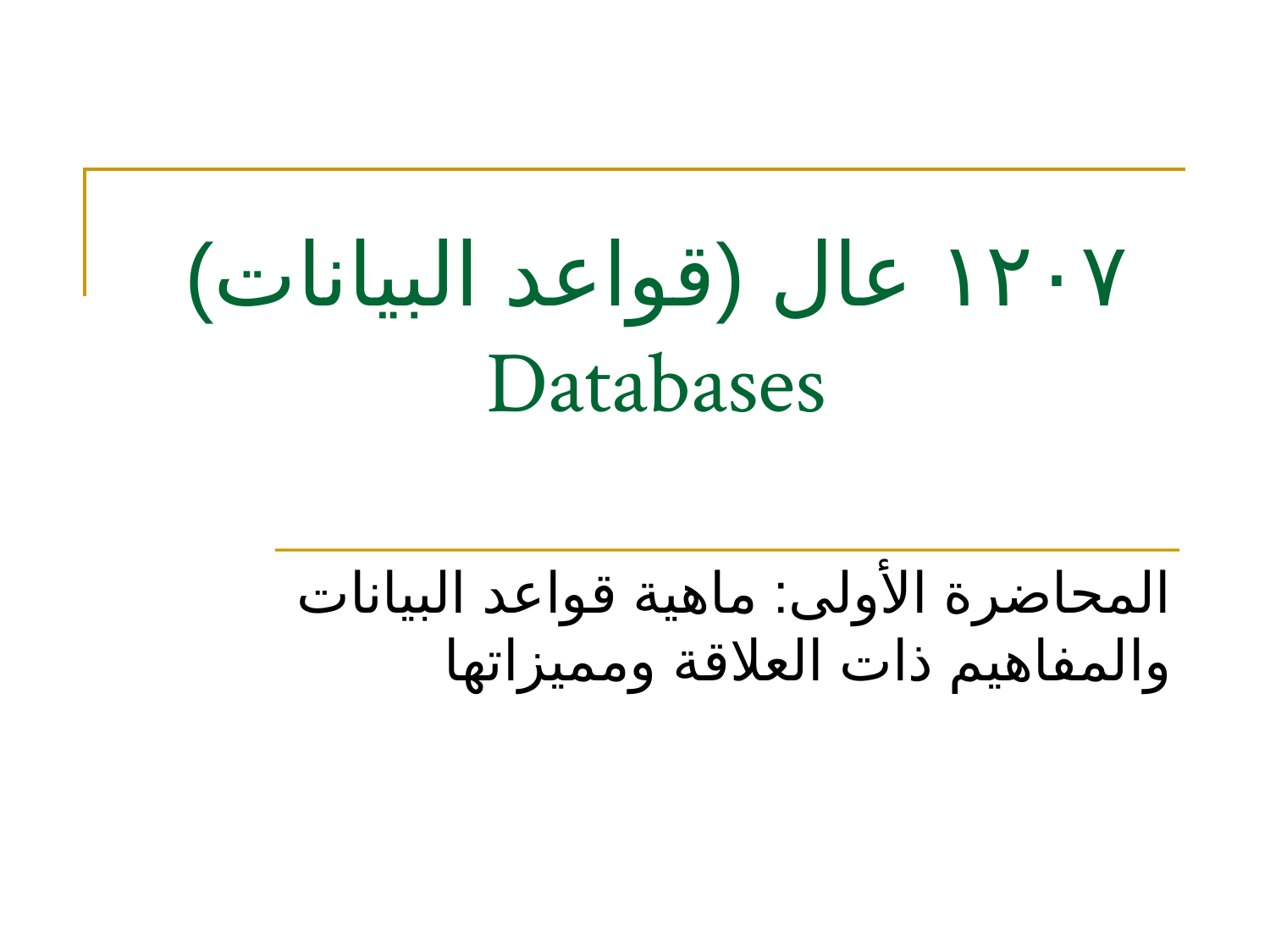

# ١٢٠٧ عال (قواعد البيانات) Databases
المحاضرة الأولى: ماهية قواعد البيانات والمفاهيم ذات العلاقة ومميزاتها